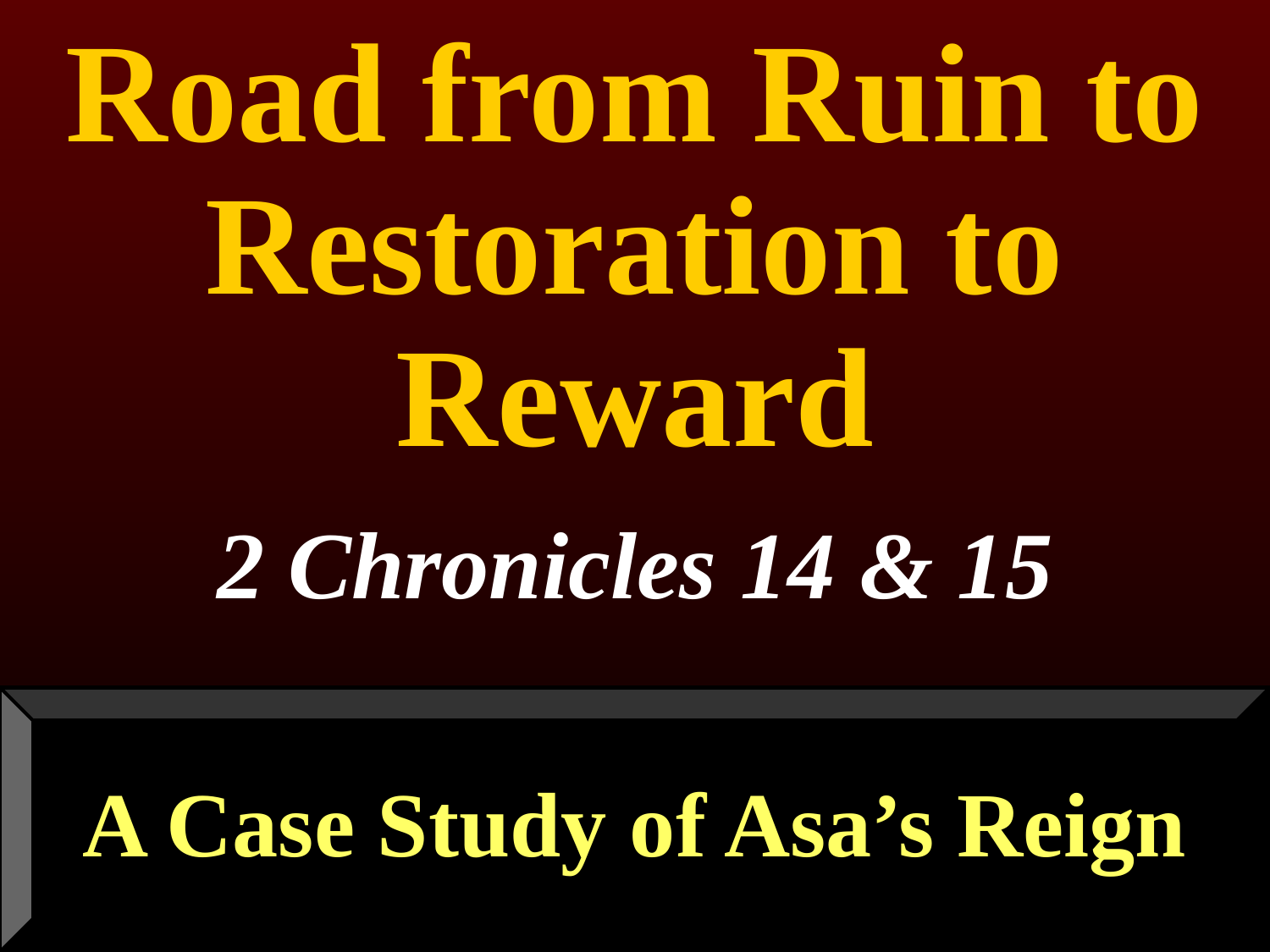

# Road from Ruin to Restoration to Reward
2 Chronicles 14 & 15
A Case Study of Asa’s Reign